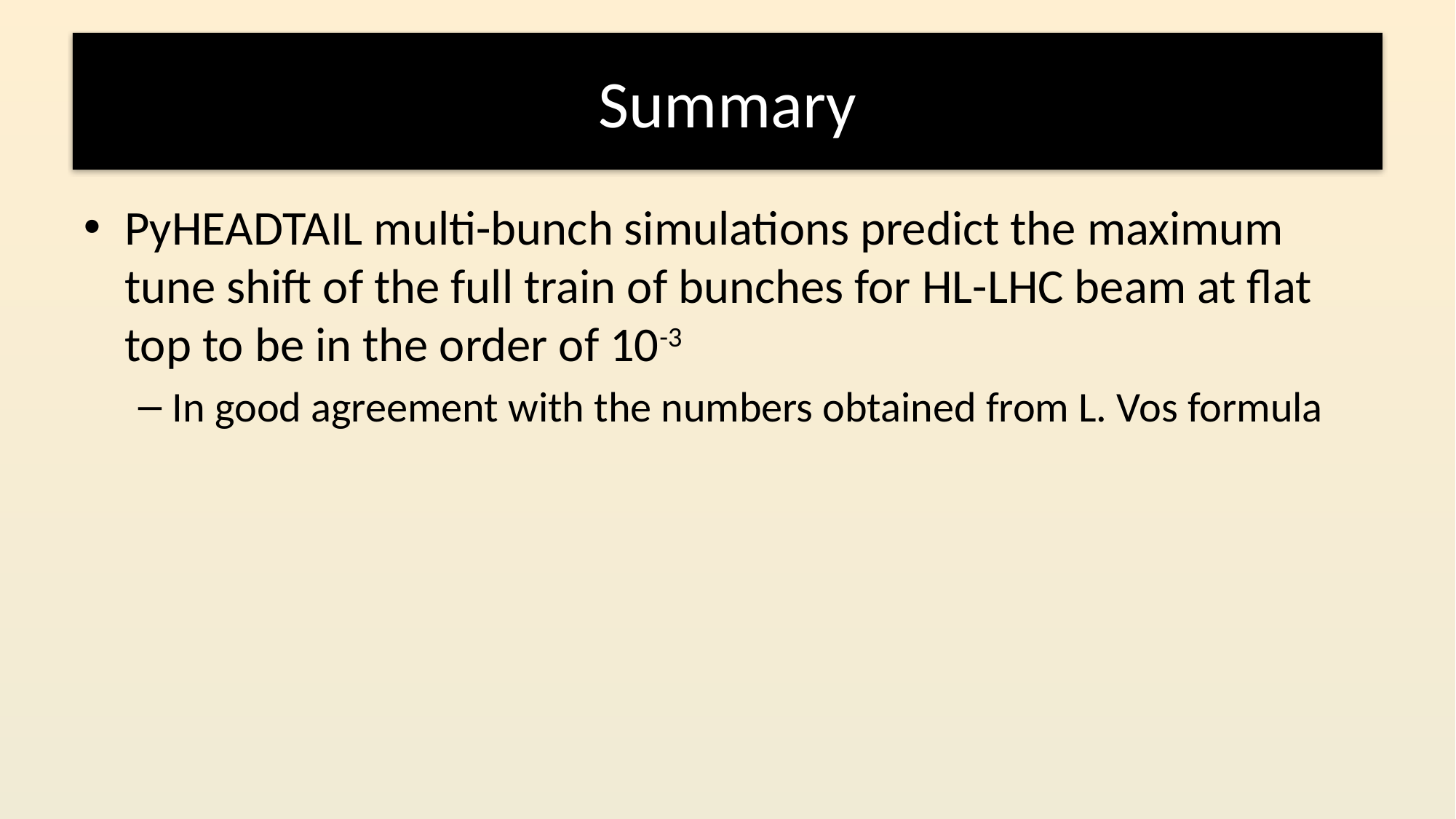

# Summary
PyHEADTAIL multi-bunch simulations predict the maximum tune shift of the full train of bunches for HL-LHC beam at flat top to be in the order of 10-3
In good agreement with the numbers obtained from L. Vos formula